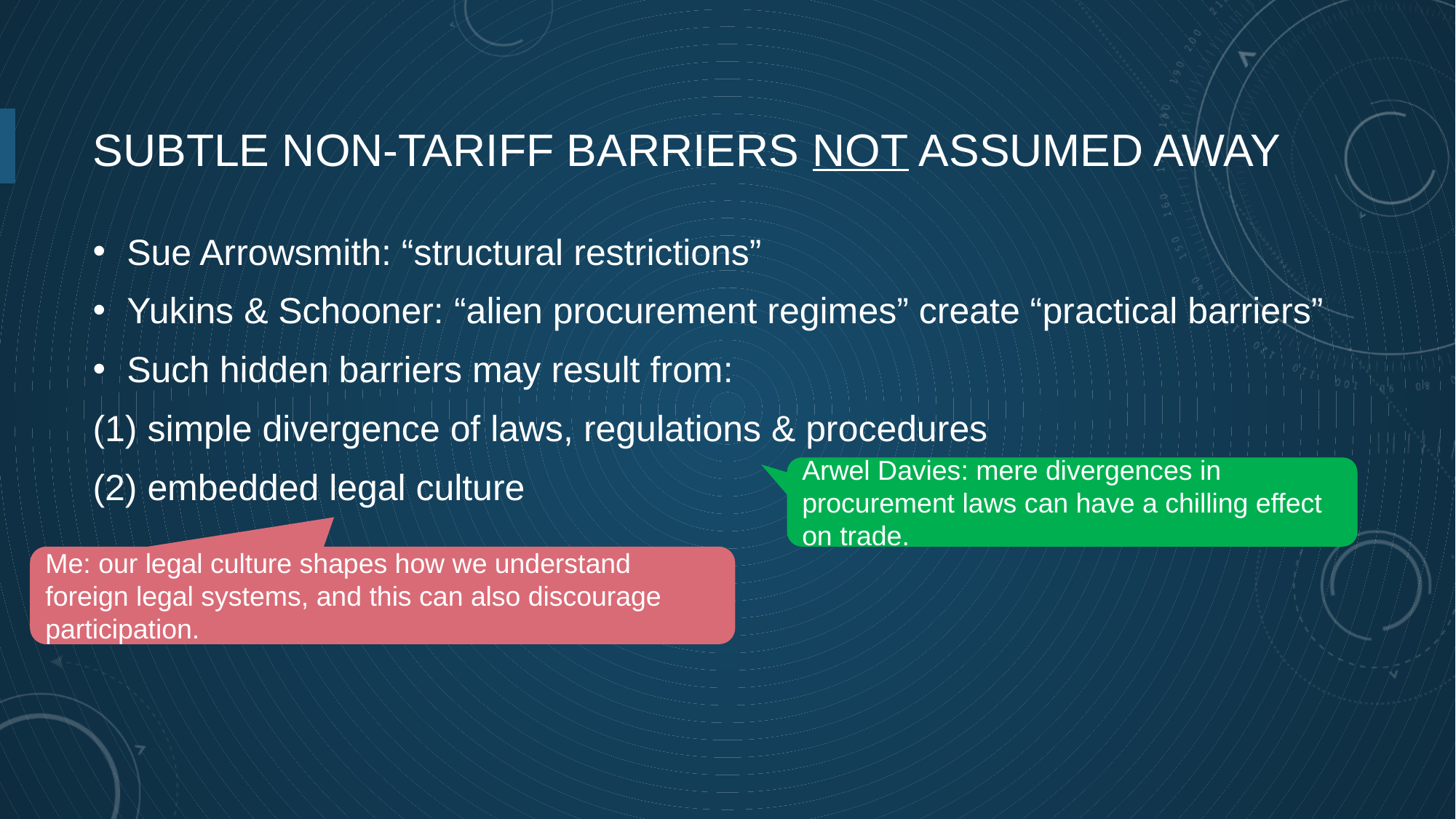

# Subtle non-tariff barriers not assumed away
Sue Arrowsmith: “structural restrictions”
Yukins & Schooner: “alien procurement regimes” create “practical barriers”
Such hidden barriers may result from:
simple divergence of laws, regulations & procedures
embedded legal culture

Arwel Davies: mere divergences in procurement laws can have a chilling effect on trade.
Me: our legal culture shapes how we understand foreign legal systems, and this can also discourage participation.